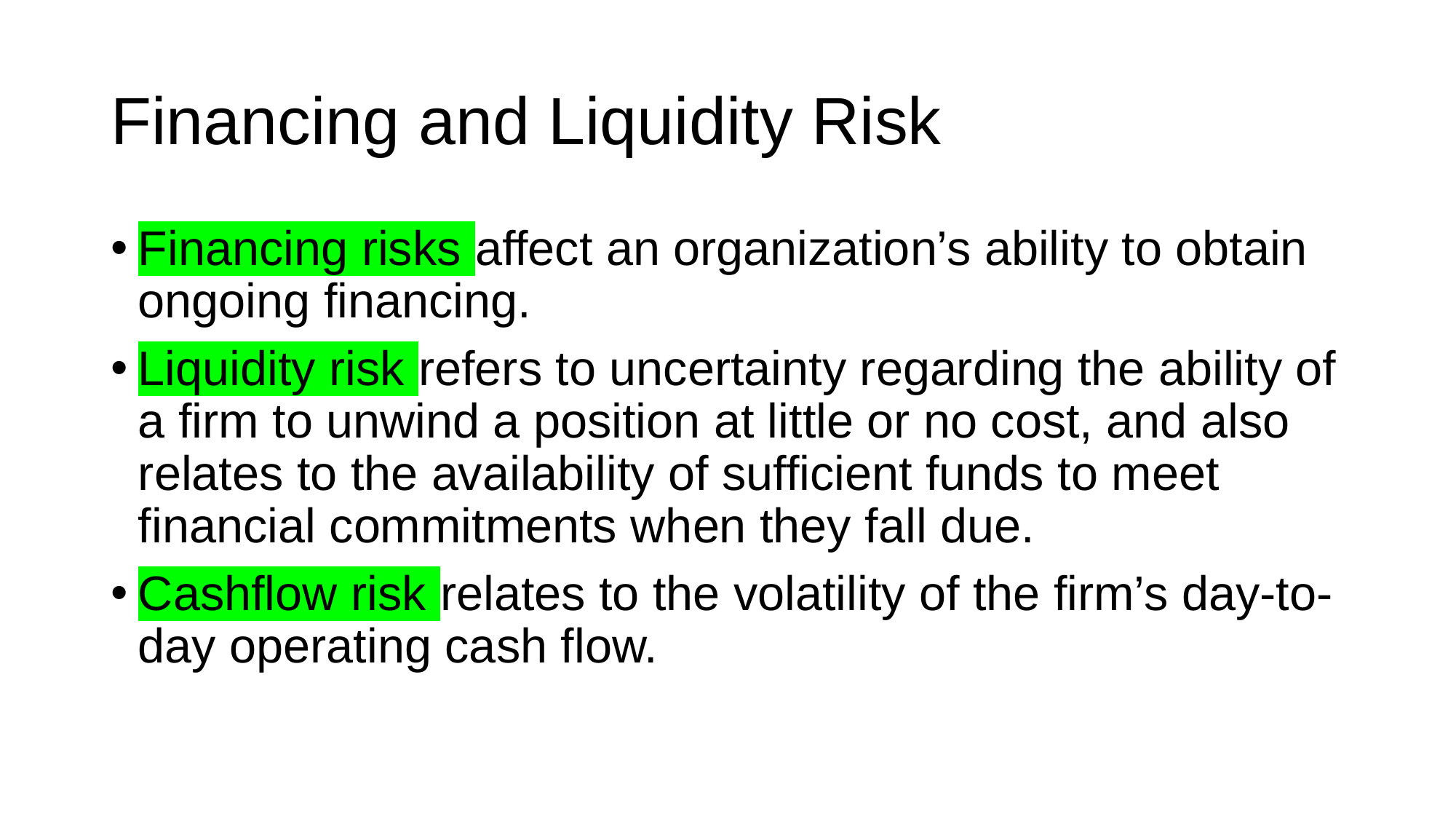

# Financing and Liquidity Risk
Financing risks affect an organization’s ability to obtain ongoing financing.
Liquidity risk refers to uncertainty regarding the ability of a firm to unwind a position at little or no cost, and also relates to the availability of sufficient funds to meet financial commitments when they fall due.
Cashflow risk relates to the volatility of the firm’s day-to-day operating cash flow.